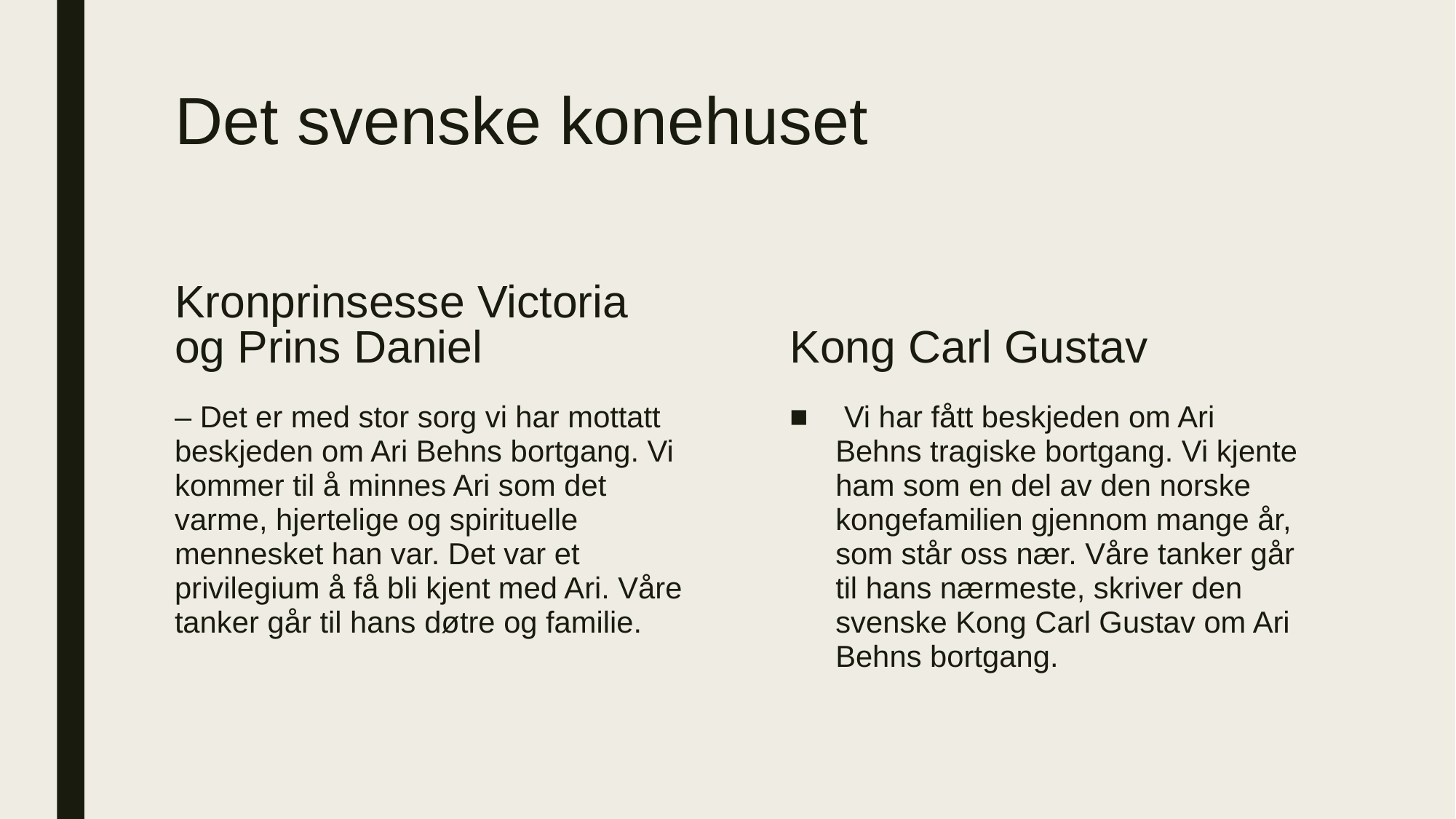

# Det svenske konehuset
Kronprinsesse Victoria og Prins Daniel
Kong Carl Gustav
– Det er med stor sorg vi har mottatt beskjeden om Ari Behns bortgang. Vi kommer til å minnes Ari som det varme, hjertelige og spirituelle mennesket han var. Det var et privilegium å få bli kjent med Ari. Våre tanker går til hans døtre og familie.
 Vi har fått beskjeden om Ari Behns tragiske bortgang. Vi kjente ham som en del av den norske kongefamilien gjennom mange år, som står oss nær. Våre tanker går til hans nærmeste, skriver den svenske Kong Carl Gustav om Ari Behns bortgang.